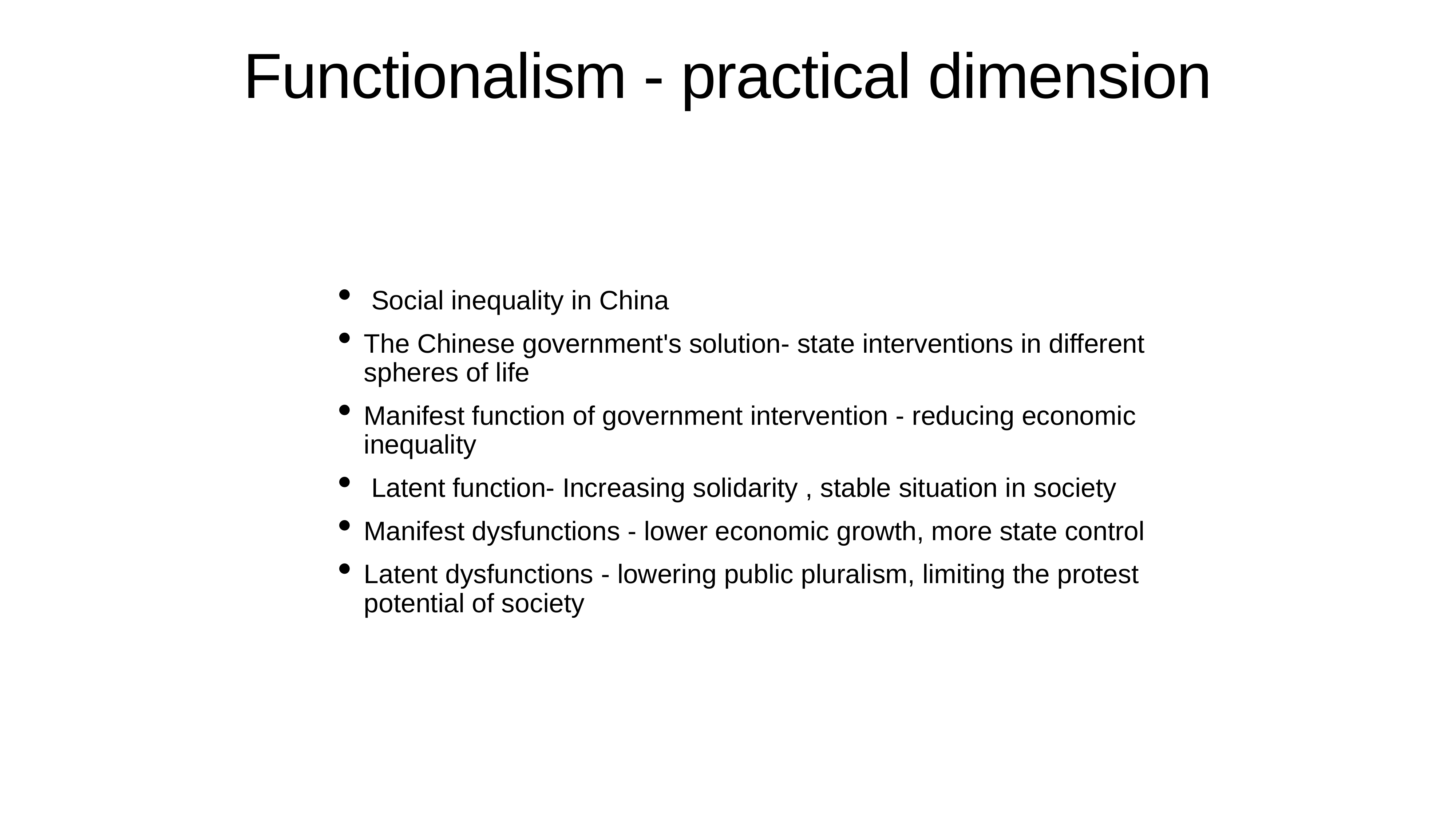

# Functionalism - practical dimension

 Social inequality in China
The Chinese government's solution- state interventions in different spheres of life
Manifest function of government intervention - reducing economic inequality
 Latent function- Increasing solidarity , stable situation in society
Manifest dysfunctions - lower economic growth, more state control
Latent dysfunctions - lowering public pluralism, limiting the protest potential of society